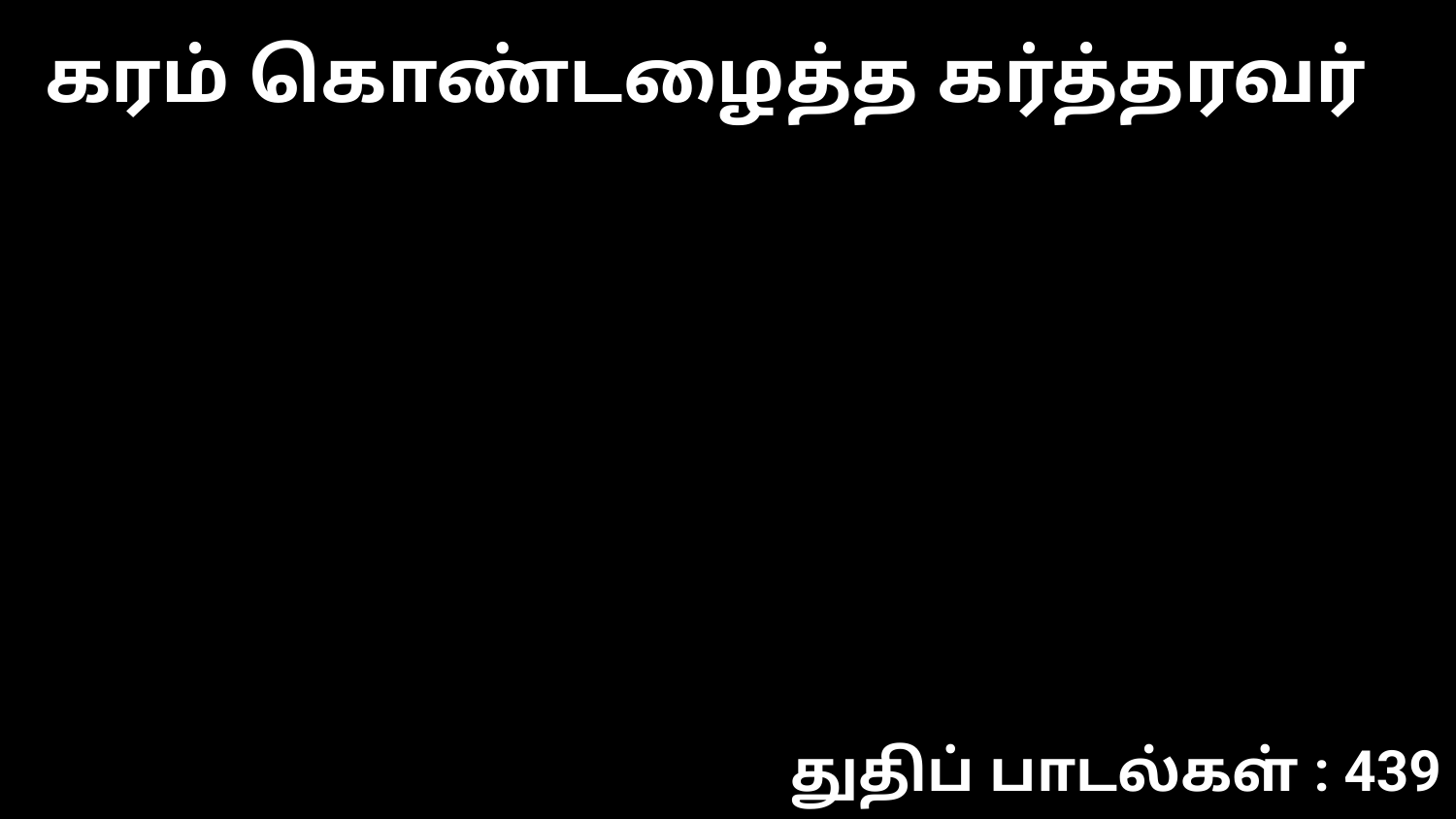

கரம் கொண்டழைத்த கர்த்தரவர்
துதிப் பாடல்கள் : 439